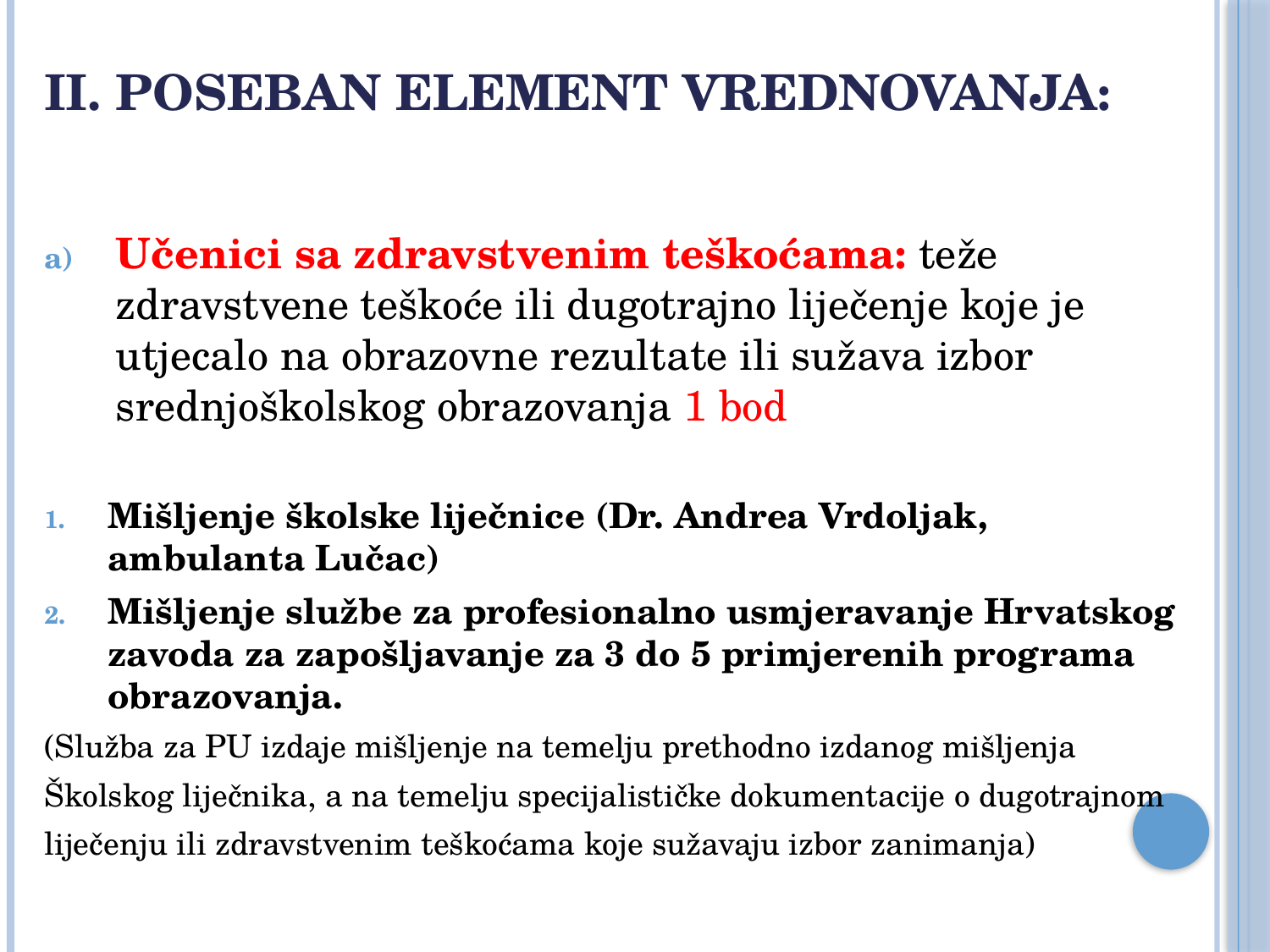

# II. POSEBAN ELEMENT VREDNOVANJA:

Učenici sa zdravstvenim teškoćama: teže zdravstvene teškoće ili dugotrajno liječenje koje je utjecalo na obrazovne rezultate ili sužava izbor srednjoškolskog obrazovanja 1 bod

Mišljenje školske liječnice (Dr. Andrea Vrdoljak, ambulanta Lučac)
Mišljenje službe za profesionalno usmjeravanje Hrvatskog zavoda za zapošljavanje za 3 do 5 primjerenih programa obrazovanja.
(Služba za PU izdaje mišljenje na temelju prethodno izdanog mišljenja
Školskog liječnika, a na temelju specijalističke dokumentacije o dugotrajnom
liječenju ili zdravstvenim teškoćama koje sužavaju izbor zanimanja)